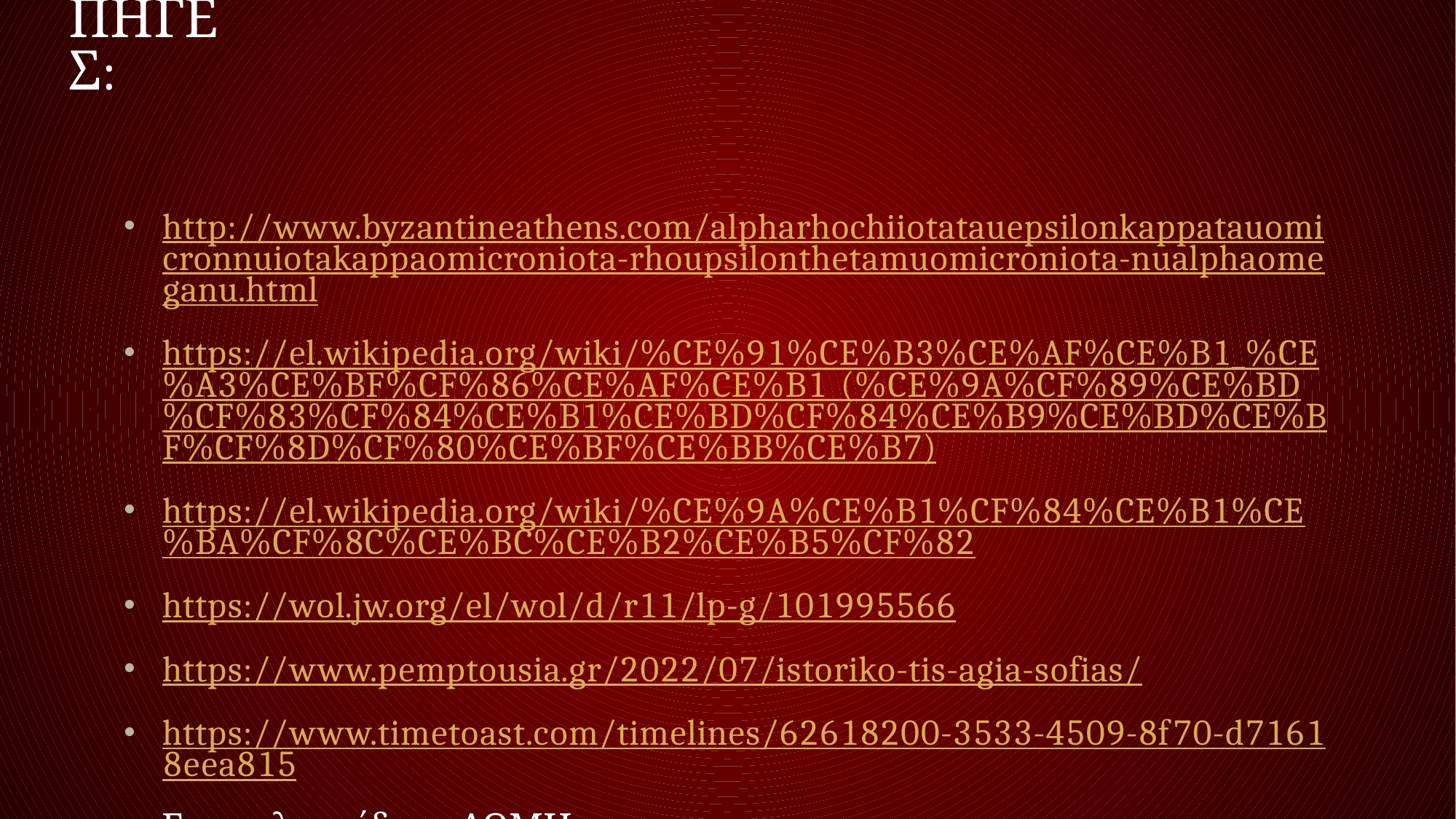

# ΠΗΓΕΣ:
http://www.byzantineathens.com/alpharhochiiotatauepsilonkappatauomicronnuiotakappaomicroniota-rhoupsilonthetamuomicroniota-nualphaomeganu.html
https://el.wikipedia.org/wiki/%CE%91%CE%B3%CE%AF%CE%B1_%CE%A3%CE%BF%CF%86%CE%AF%CE%B1_(%CE%9A%CF%89%CE%BD%CF%83%CF%84%CE%B1%CE%BD%CF%84%CE%B9%CE%BD%CE%BF%CF%8D%CF%80%CE%BF%CE%BB%CE%B7)
https://el.wikipedia.org/wiki/%CE%9A%CE%B1%CF%84%CE%B1%CE%BA%CF%8C%CE%BC%CE%B2%CE%B5%CF%82
https://wol.jw.org/el/wol/d/r11/lp-g/101995566
https://www.pemptousia.gr/2022/07/istoriko-tis-agia-sofias/
https://www.timetoast.com/timelines/62618200-3533-4509-8f70-d71618eea815
Εγκυκλοπαίδεια: ΔΟΜΗ